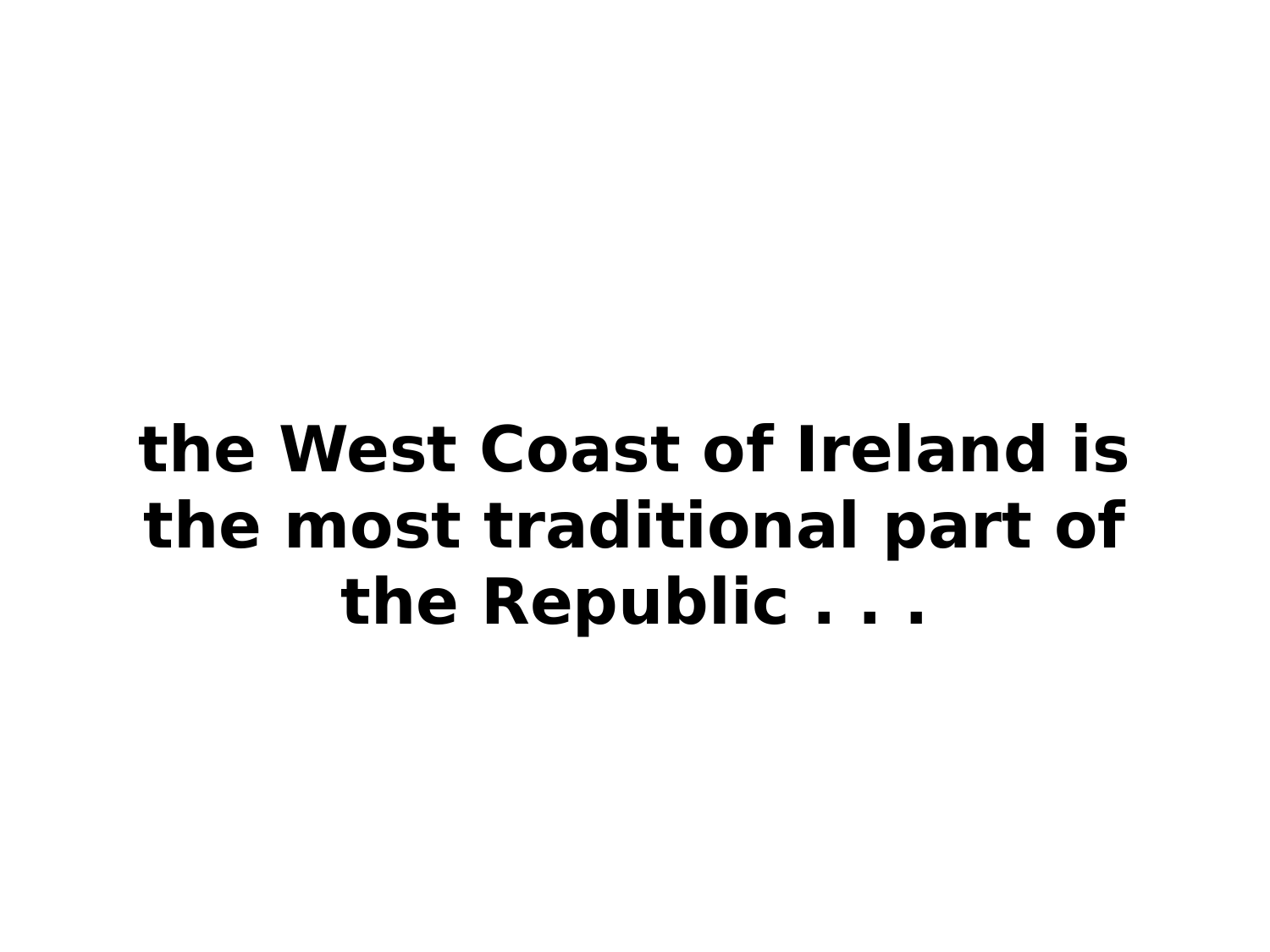

the West Coast of Ireland is the most traditional part of the Republic . . .